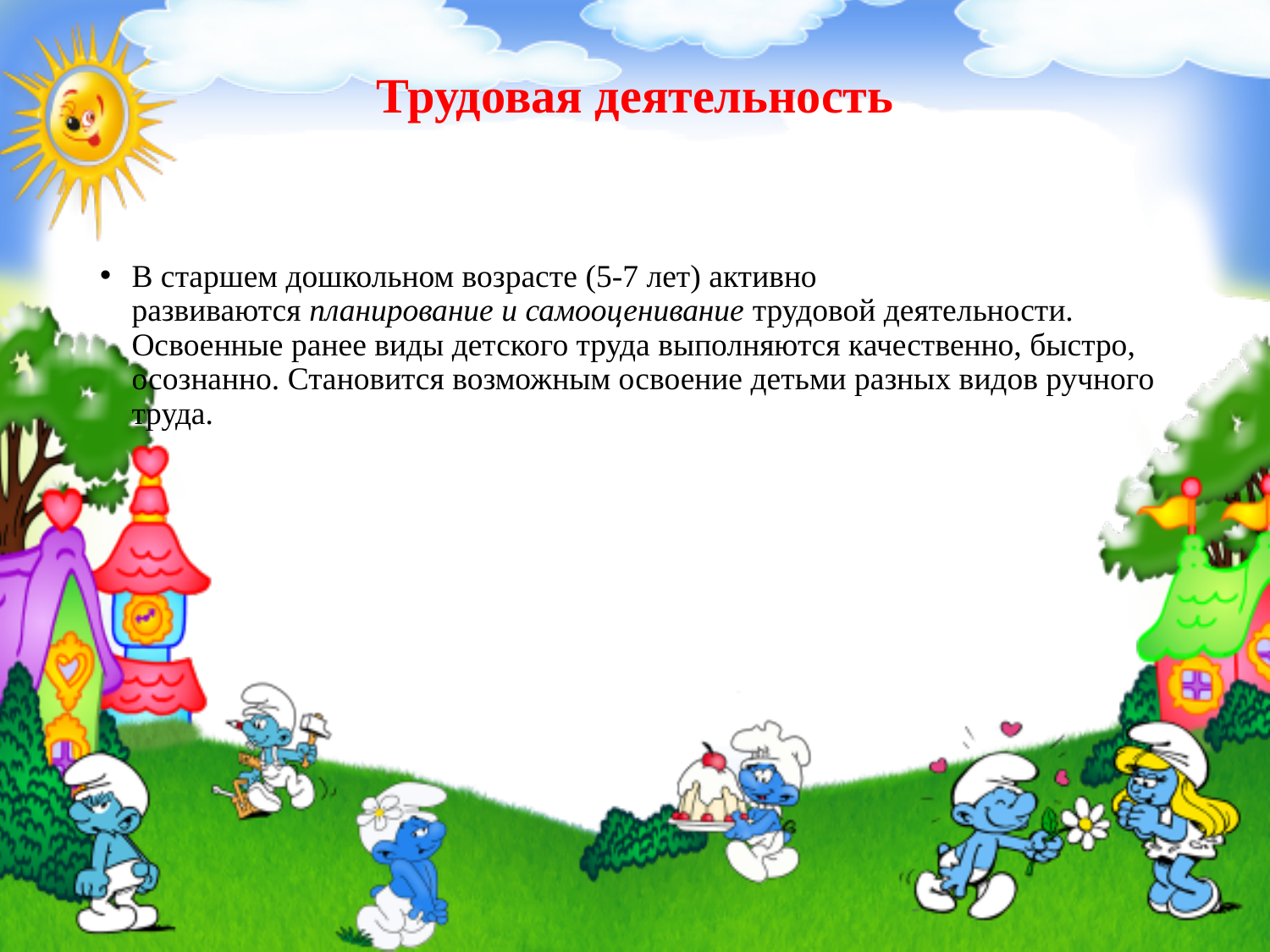

# Трудовая деятельность
В старшем дошкольном возрасте (5-7 лет) активно развиваются планирование и самооценивание трудовой деятельности. Освоенные ранее виды детского труда выполняются качественно, быстро, осознанно. Становится возможным освоение детьми разных видов ручного труда.